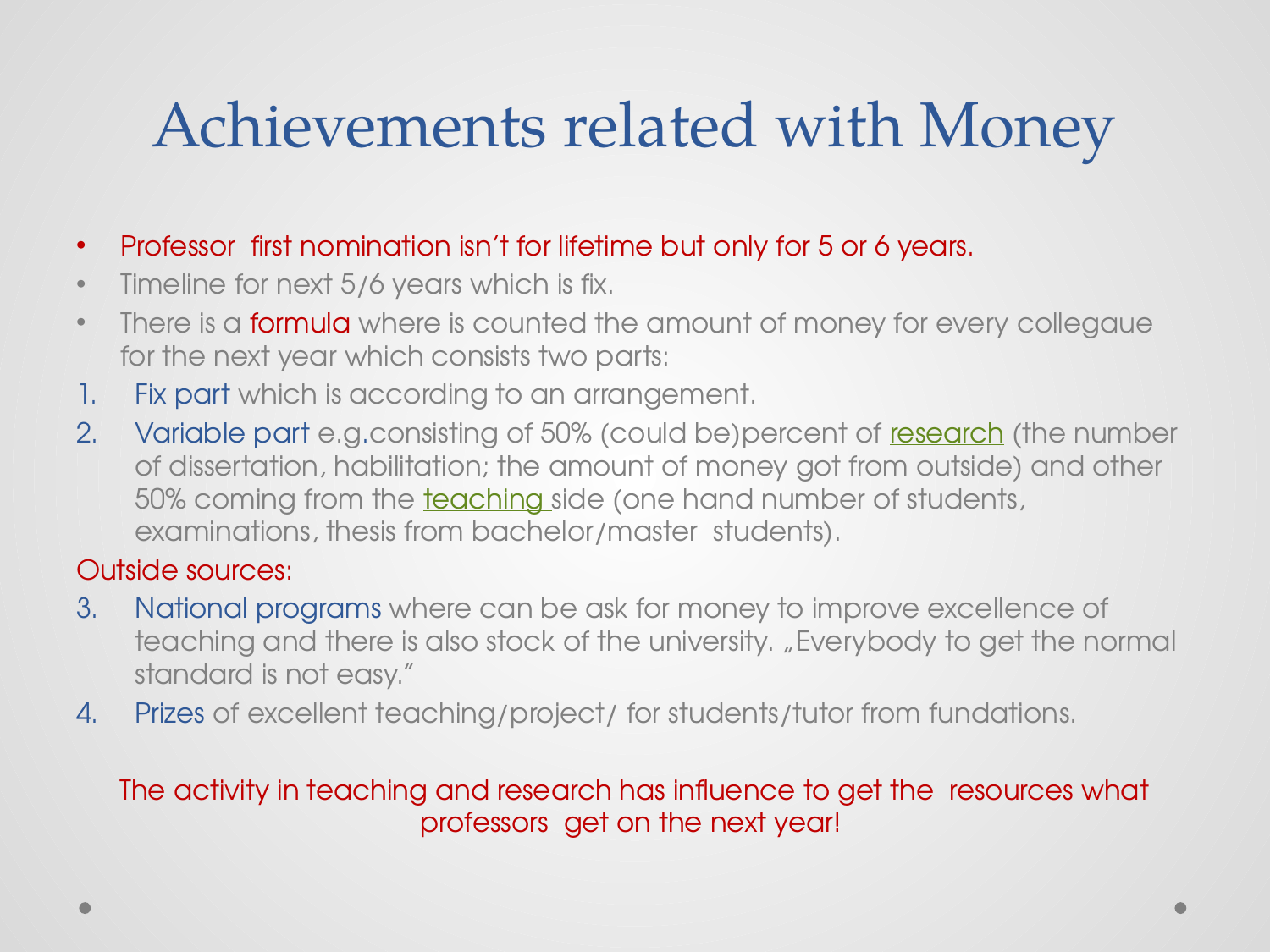

# Achievements related with Money
Professor  first nomination isn’t for lifetime but only for 5 or 6 years.
Timeline for next 5/6 years which is fix.
There is a formula where is counted the amount of money for every collegaue for the next year which consists two parts:
Fix part which is according to an arrangement.
Variable part e.g.consisting of 50% (could be)percent of research (the number of dissertation, habilitation; the amount of money got from outside) and other 50% coming from the teaching side (one hand number of students, examinations, thesis from bachelor/master  students).
Outside sources:
National programs where can be ask for money to improve excellence of teaching and there is also stock of the university. „Everybody to get the normal standard is not easy.”
Prizes of excellent teaching/project/ for students/tutor from fundations.

The activity in teaching and research has influence to get the  resources what professors  get on the next year!